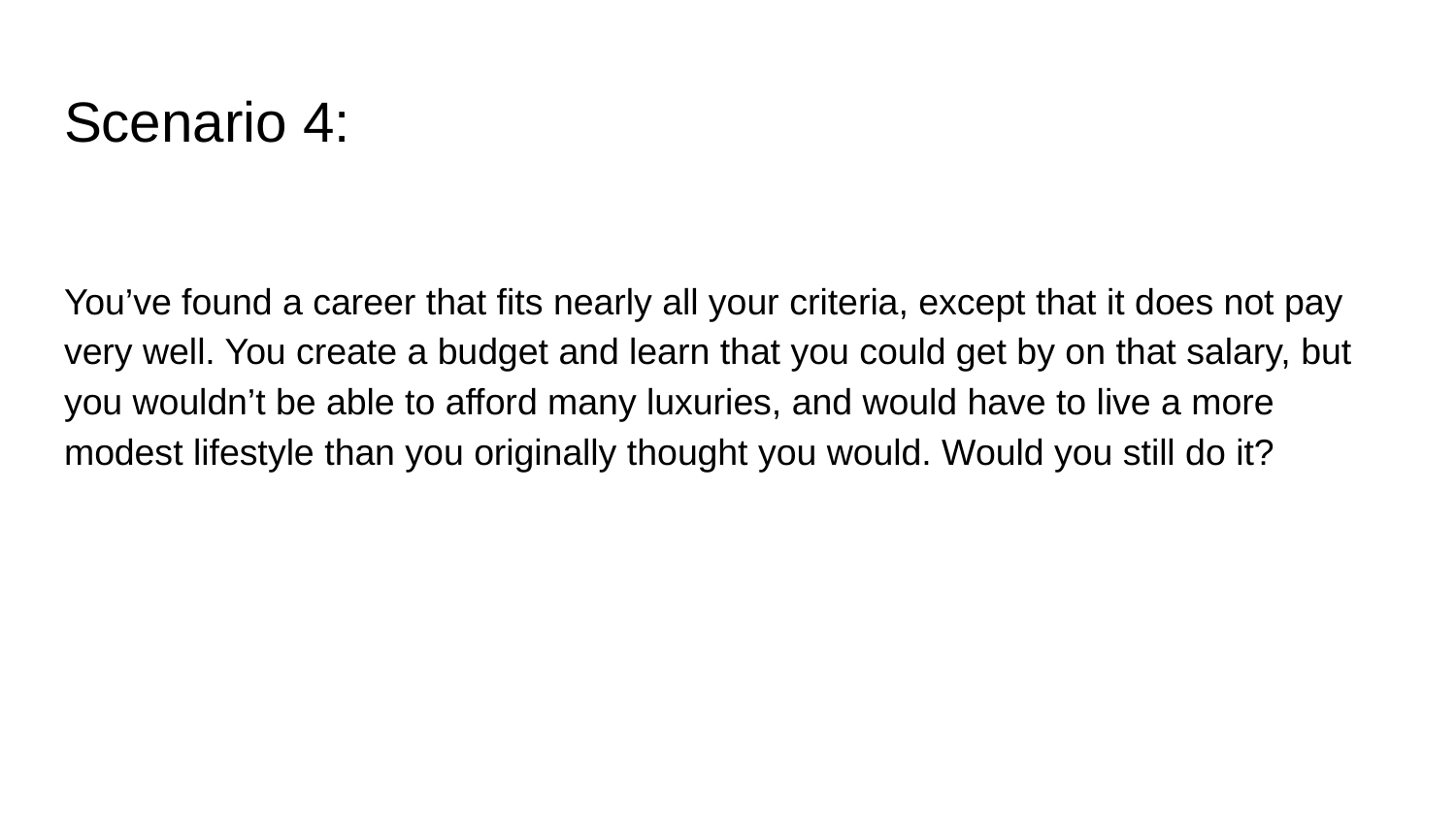

# Scenario 4:

You’ve found a career that fits nearly all your criteria, except that it does not pay very well. You create a budget and learn that you could get by on that salary, but you wouldn’t be able to afford many luxuries, and would have to live a more modest lifestyle than you originally thought you would. Would you still do it?